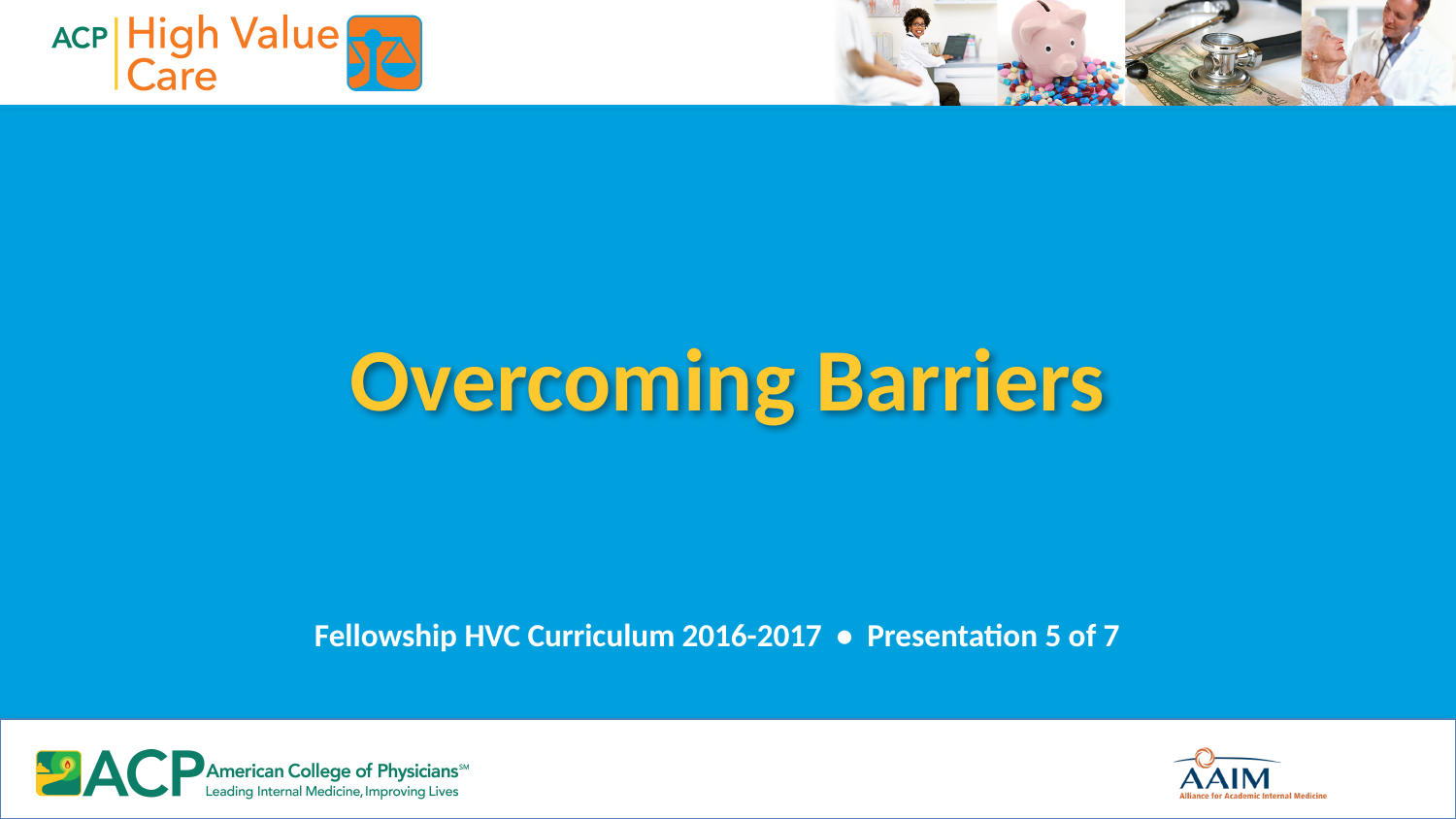

# Overcoming Barriers
Fellowship HVC Curriculum 2016-2017  •  Presentation 5 of 7